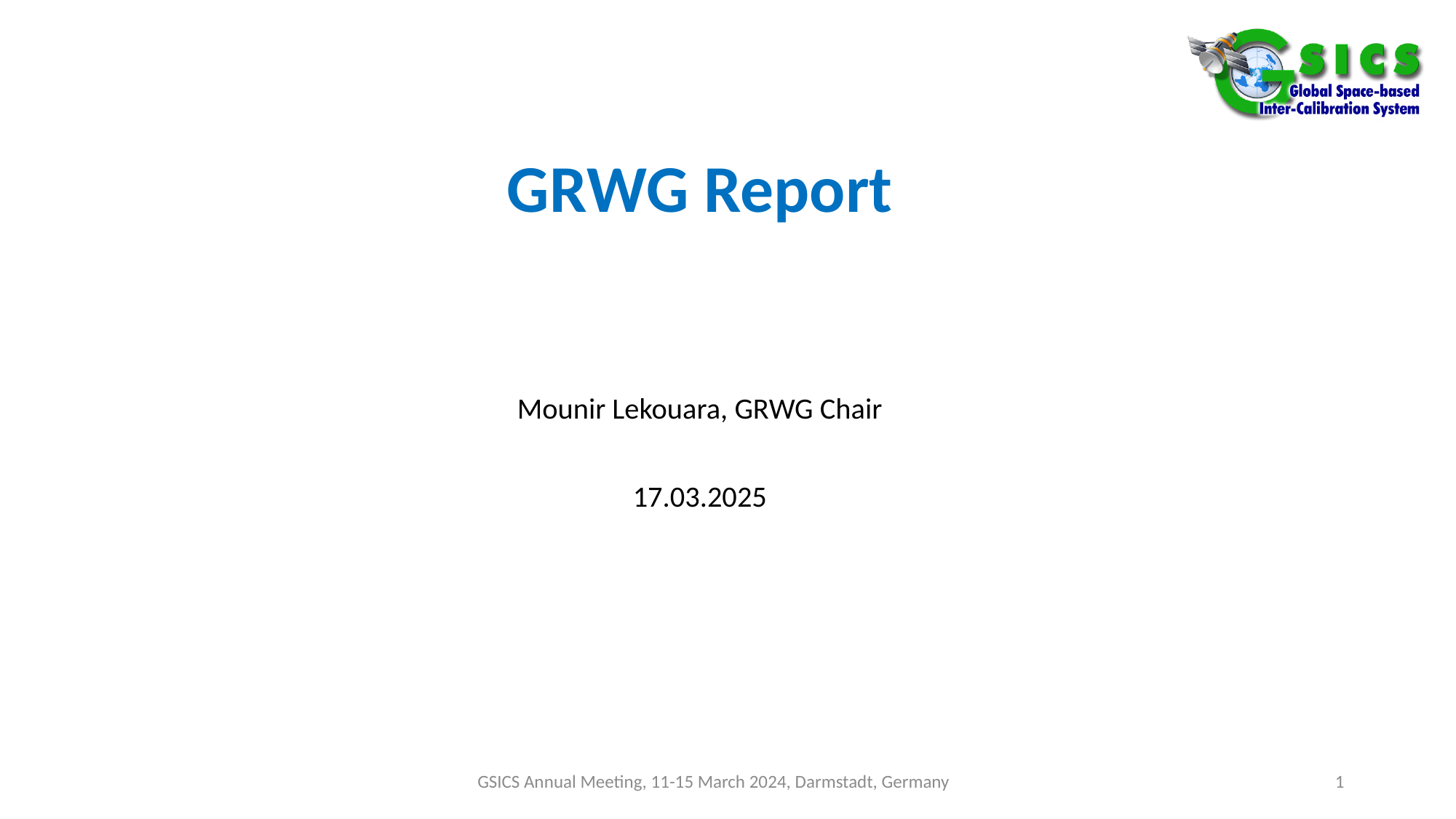

# GRWG Report

Mounir Lekouara, GRWG Chair

17.03.2025
GSICS Annual Meeting, 11-15 March 2024, Darmstadt, Germany
1